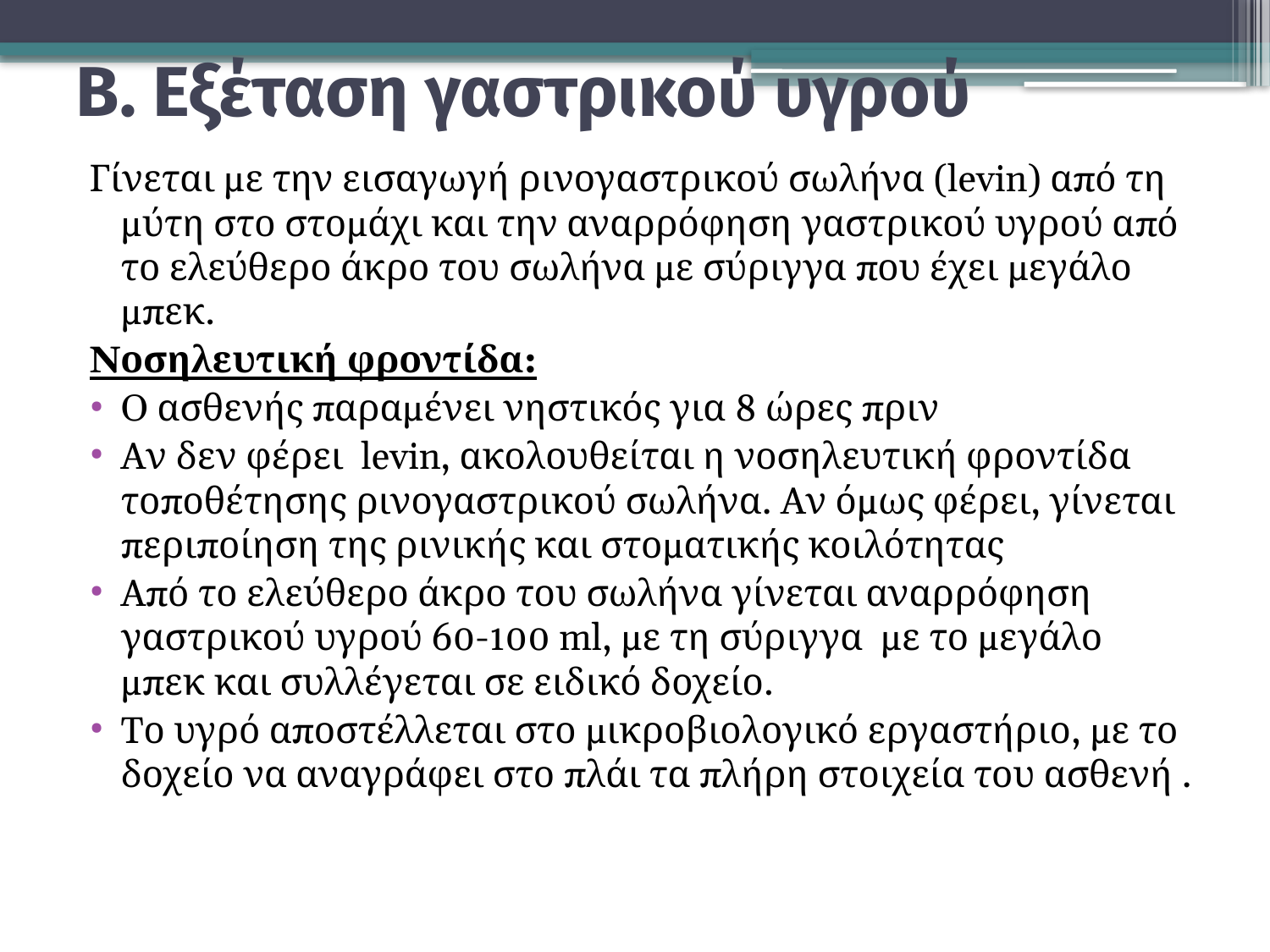

# Β. Εξέταση γαστρικού υγρού
Γίνεται με την εισαγωγή ρινογαστρικού σωλήνα (levin) από τη μύτη στο στομάχι και την αναρρόφηση γαστρικού υγρού από το ελεύθερο άκρο του σωλήνα με σύριγγα που έχει μεγάλο μπεκ.
Νοσηλευτική φροντίδα:
Ο ασθενής παραμένει νηστικός για 8 ώρες πριν
Αν δεν φέρει  levin, ακολουθείται η νοσηλευτική φροντίδα τοποθέτησης ρινογαστρικού σωλήνα. Αν όμως φέρει, γίνεται περιποίηση της ρινικής και στοματικής κοιλότητας
Από το ελεύθερο άκρο του σωλήνα γίνεται αναρρόφηση γαστρικού υγρού 60-100 ml, με τη σύριγγα  με το μεγάλο μπεκ και συλλέγεται σε ειδικό δοχείο.
Το υγρό αποστέλλεται στο μικροβιολογικό εργαστήριο, με το δοχείο να αναγράφει στο πλάι τα πλήρη στοιχεία του ασθενή .